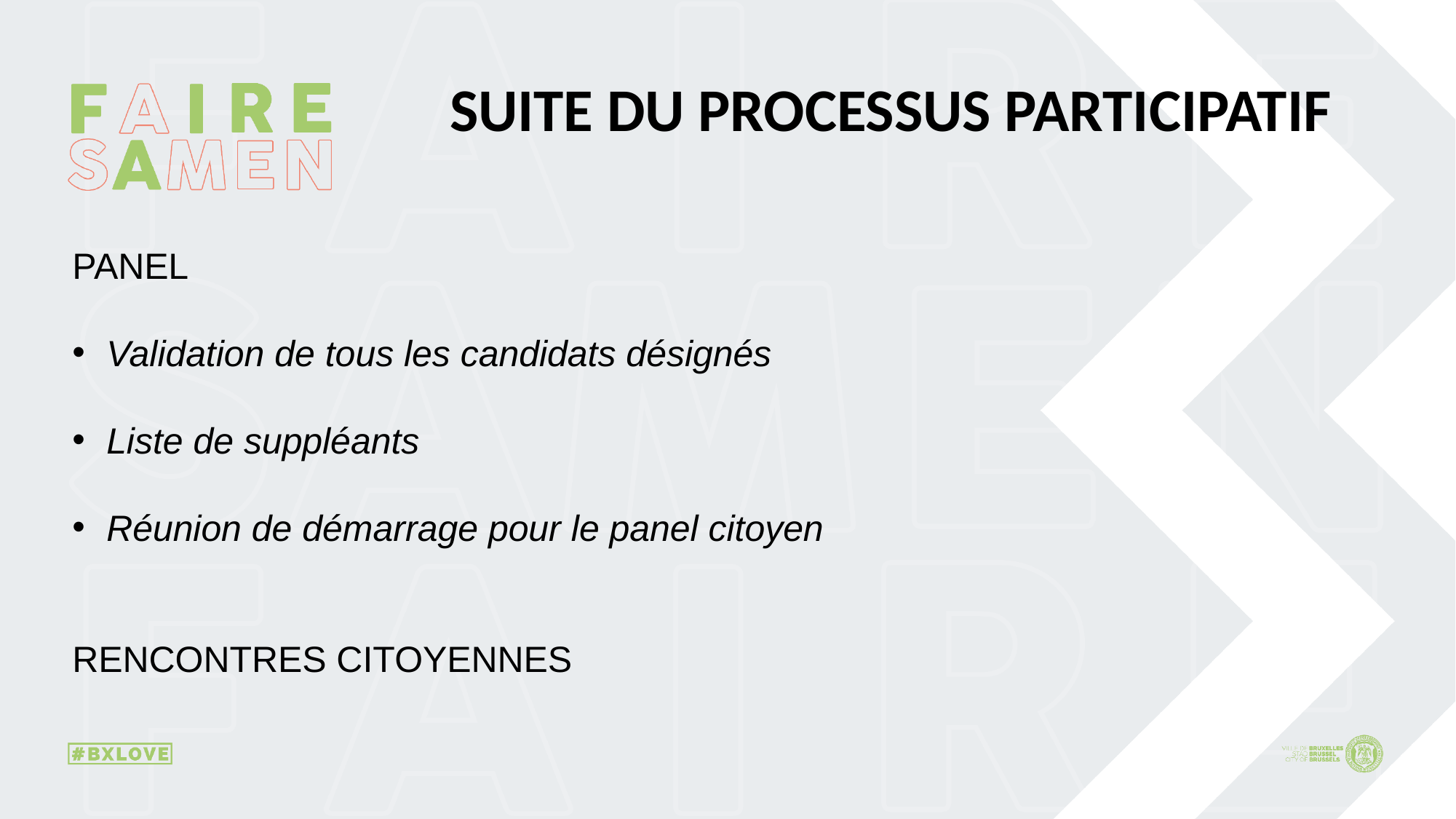

# SUITE DU PROCESSUS PARTICIPATIF
PANEL

Validation de tous les candidats désignés

Liste de suppléants

Réunion de démarrage pour le panel citoyen

RENCONTRES CITOYENNES